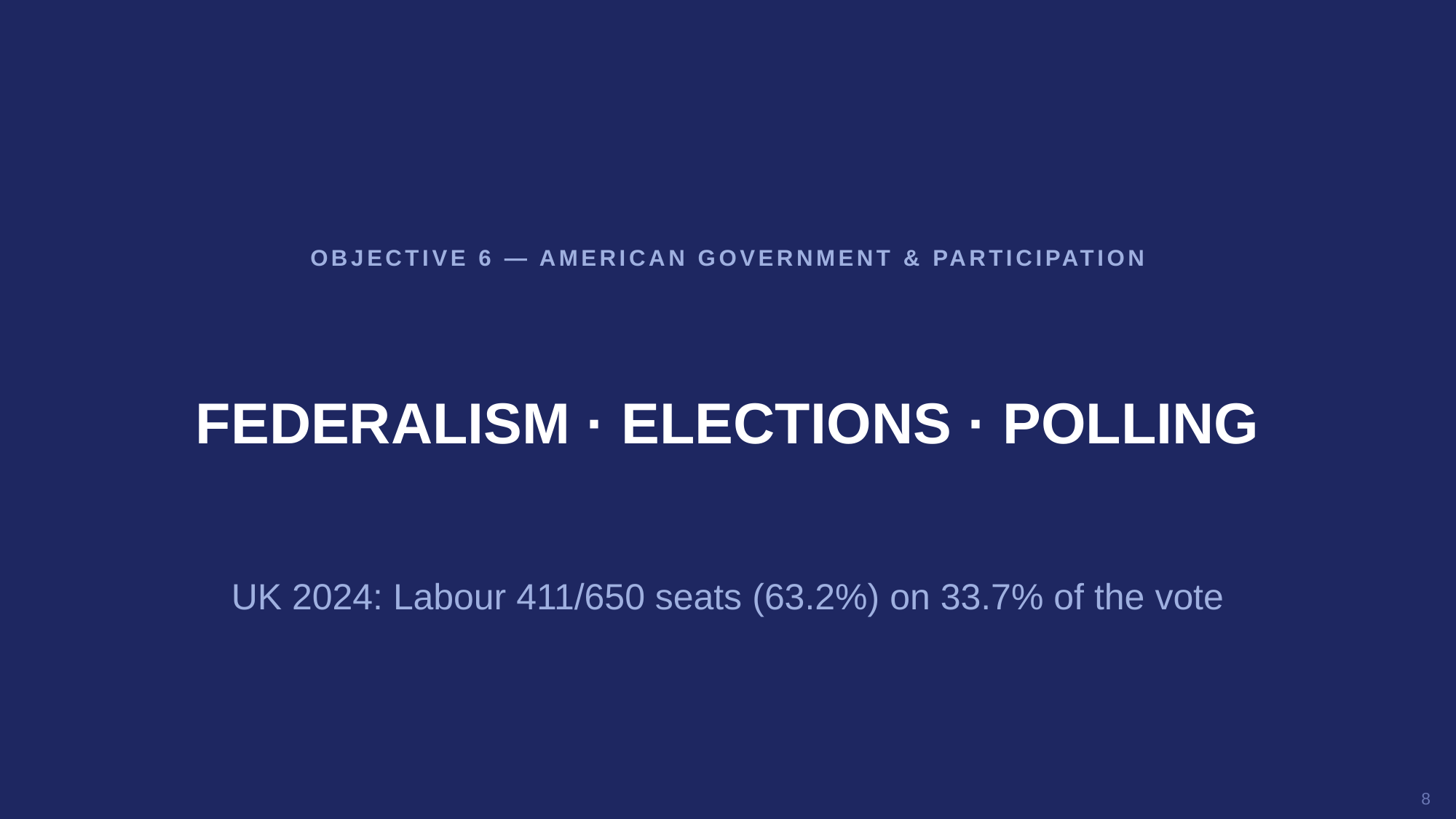

OBJECTIVE 6 — AMERICAN GOVERNMENT & PARTICIPATION
FEDERALISM · ELECTIONS · POLLING
UK 2024: Labour 411/650 seats (63.2%) on 33.7% of the vote
8